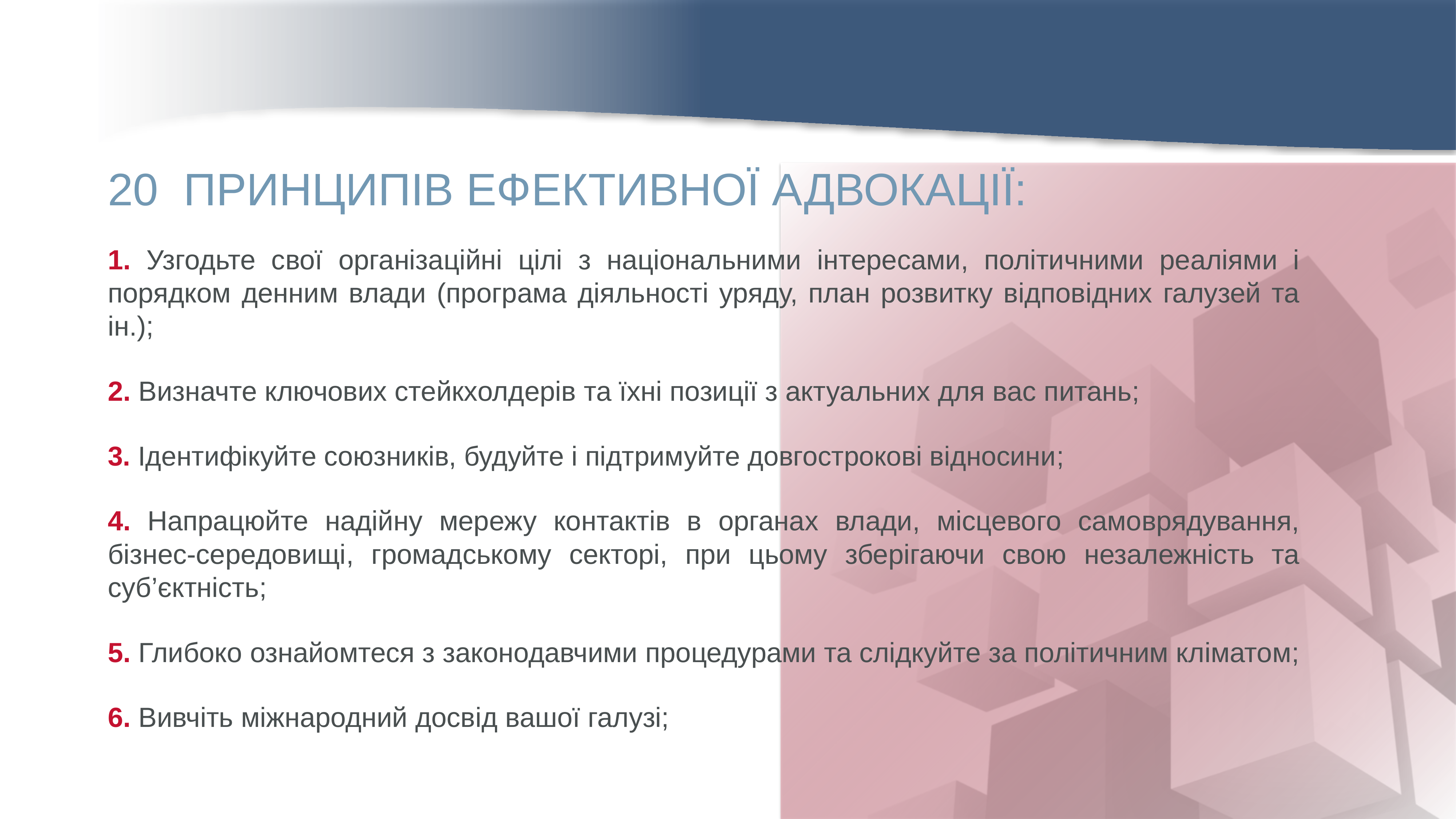

20  ПРИНЦИПІВ ЕФЕКТИВНОЇ АДВОКАЦІЇ:
1. Узгодьте свої організаційні цілі з національними інтересами, політичними реаліями і порядком денним влади (програма діяльності уряду, план розвитку відповідних галузей та ін.);
2. Визначте ключових стейкхолдерів та їхні позиції з актуальних для вас питань;
3. Ідентифікуйте союзників, будуйте і підтримуйте довгострокові відносини;
4. Напрацюйте надійну мережу контактів в органах влади, місцевого самоврядування, бізнес-середовищі, громадському секторі, при цьому зберігаючи свою незалежність та суб’єктність;
5. Глибоко ознайомтеся з законодавчими процедурами та слідкуйте за політичним кліматом;
6. Вивчіть міжнародний досвід вашої галузі;